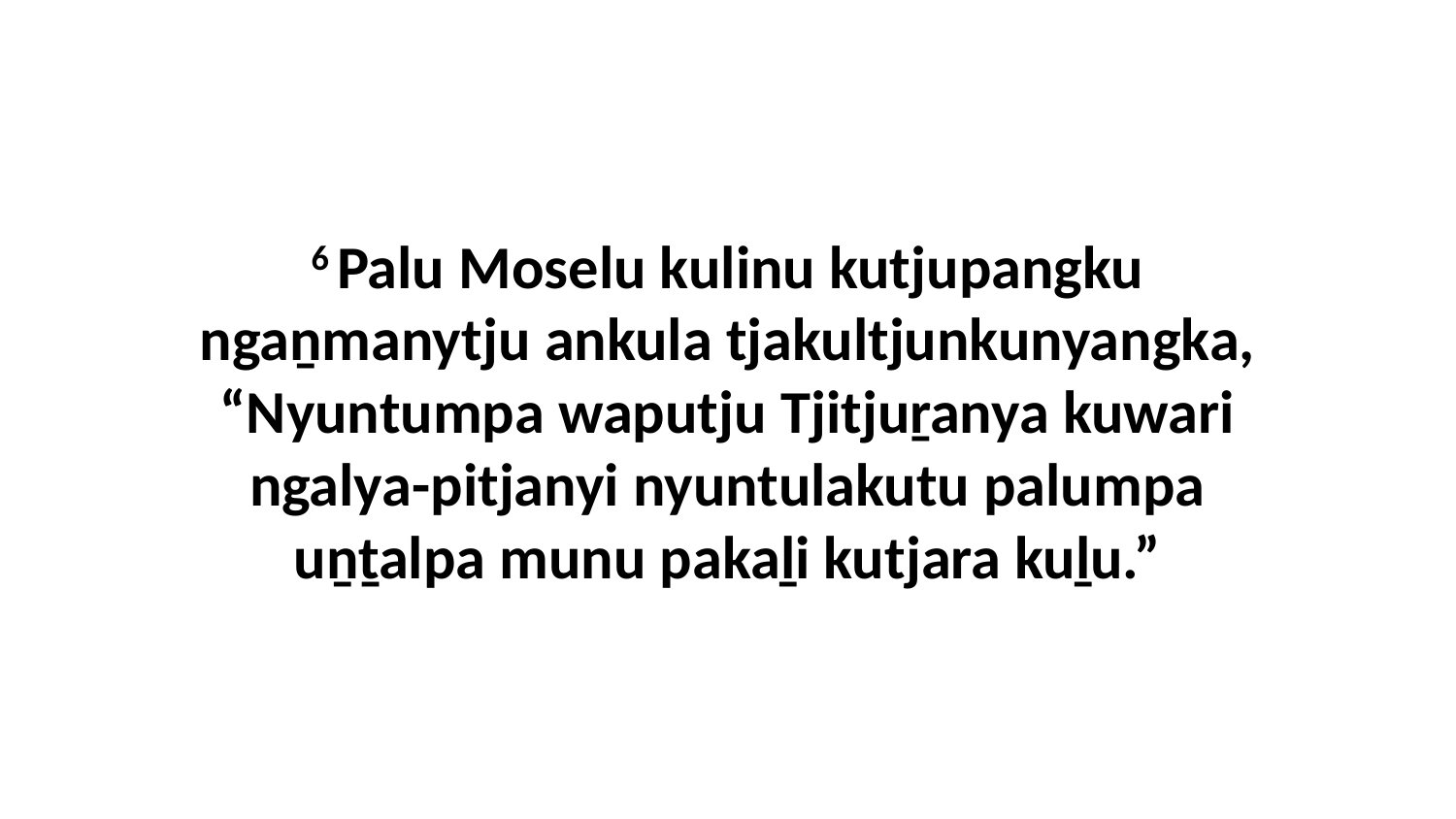

6 Palu Moselu kulinu kutjupangku ngaṉmanytju ankula tjakultjunkunyangka, “Nyuntumpa waputju Tjitjuṟanya kuwari ngalya-pitjanyi nyuntulakutu palumpa uṉṯalpa munu pakaḻi kutjara kuḻu.”